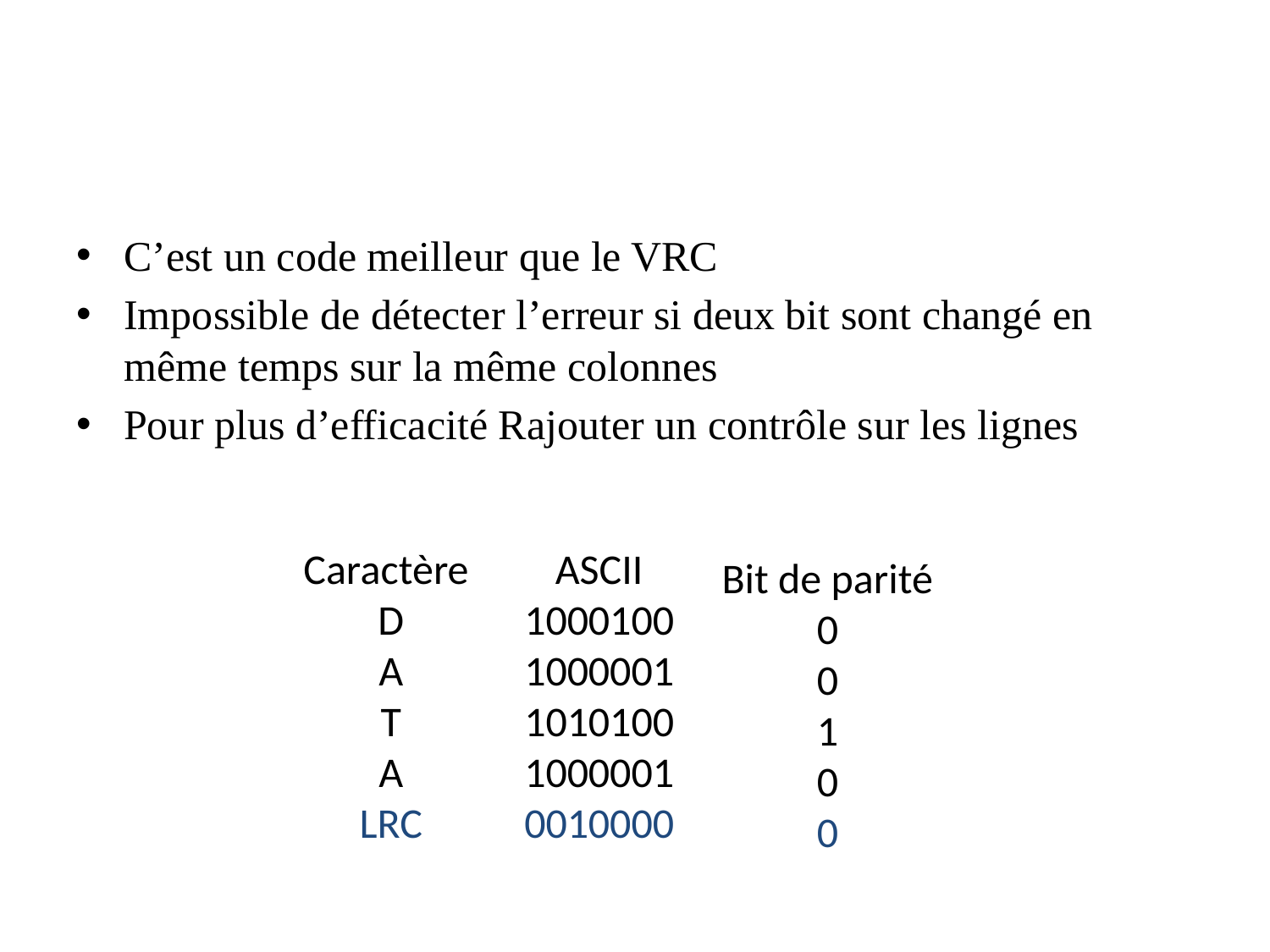

#
C’est un code meilleur que le VRC
Impossible de détecter l’erreur si deux bit sont changé en même temps sur la même colonnes
Pour plus d’efficacité Rajouter un contrôle sur les lignes

Caractère
D
A
T
A
LRC

ASCII
1000100
1000001
1010100
1000001
0010000

Bit de parité
0
0
1
0
0